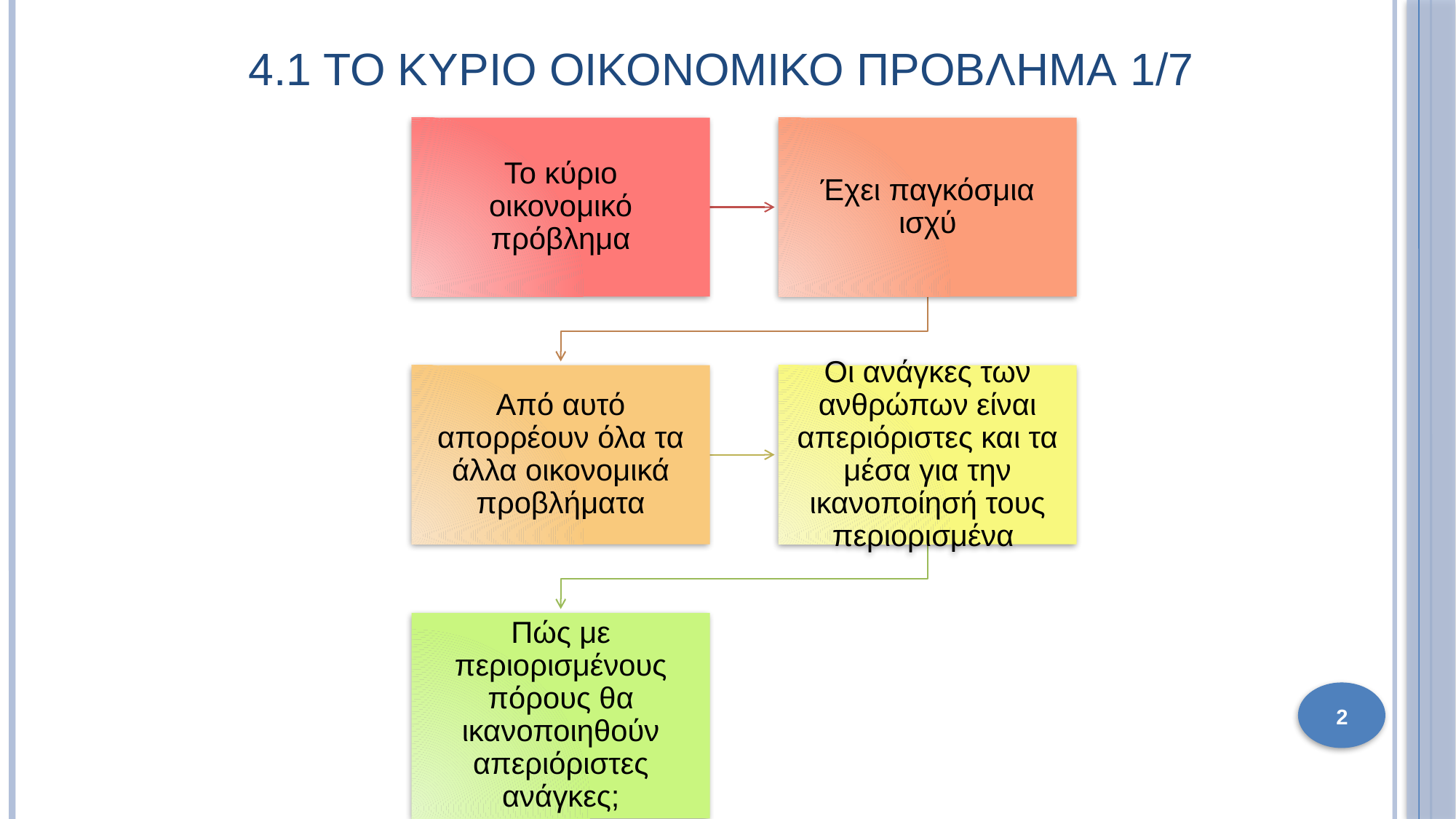

# 4.1 ΤΟ ΚΥΡΙΟ ΟΙΚΟΝΟΜΙΚΟ ΠΡΟΒΛΗΜΑ 1/7

Το κύριο οικονομικό πρόβλημα

Έχει παγκόσμια ισχύ

Από αυτό απορρέουν όλα τα άλλα οικονομικά προβλήματα

Οι ανάγκες των ανθρώπων είναι απεριόριστες και τα μέσα για την ικανοποίησή τους περιορισμένα
Πώς με περιορισμένους πόρους θα ικανοποιηθούν απεριόριστες ανάγκες;
2